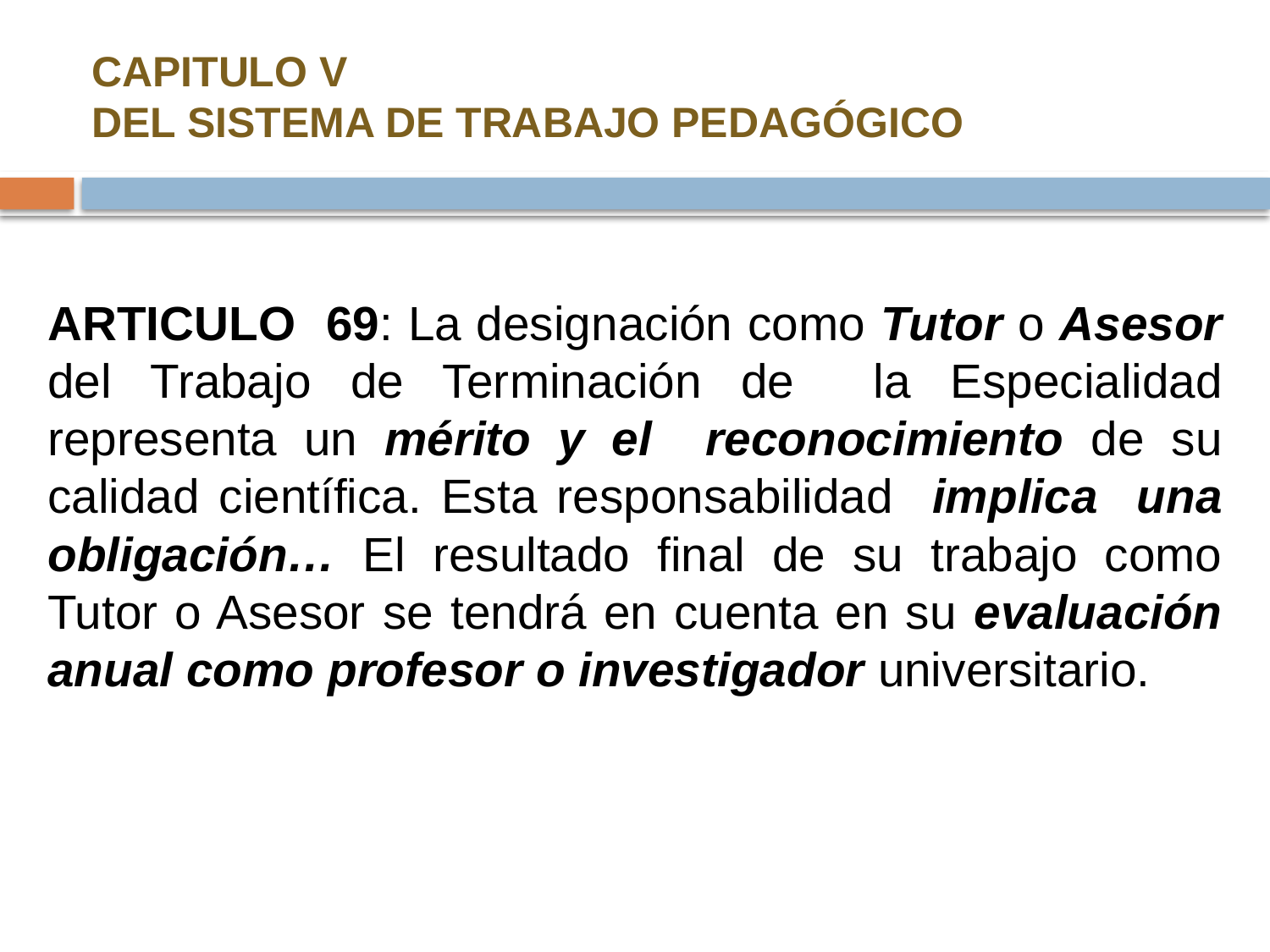

# CAPITULO V DEL SISTEMA DE TRABAJO PEDAGÓGICO
ARTICULO  69: La designación como Tutor o Asesor del Trabajo de Terminación de  la Especialidad representa un mérito y el  reconocimiento de su calidad científica. Esta responsabilidad  implica  una obligación… El resultado final de su trabajo como Tutor o Asesor se tendrá en cuenta en su evaluación anual como profesor o investigador universitario.